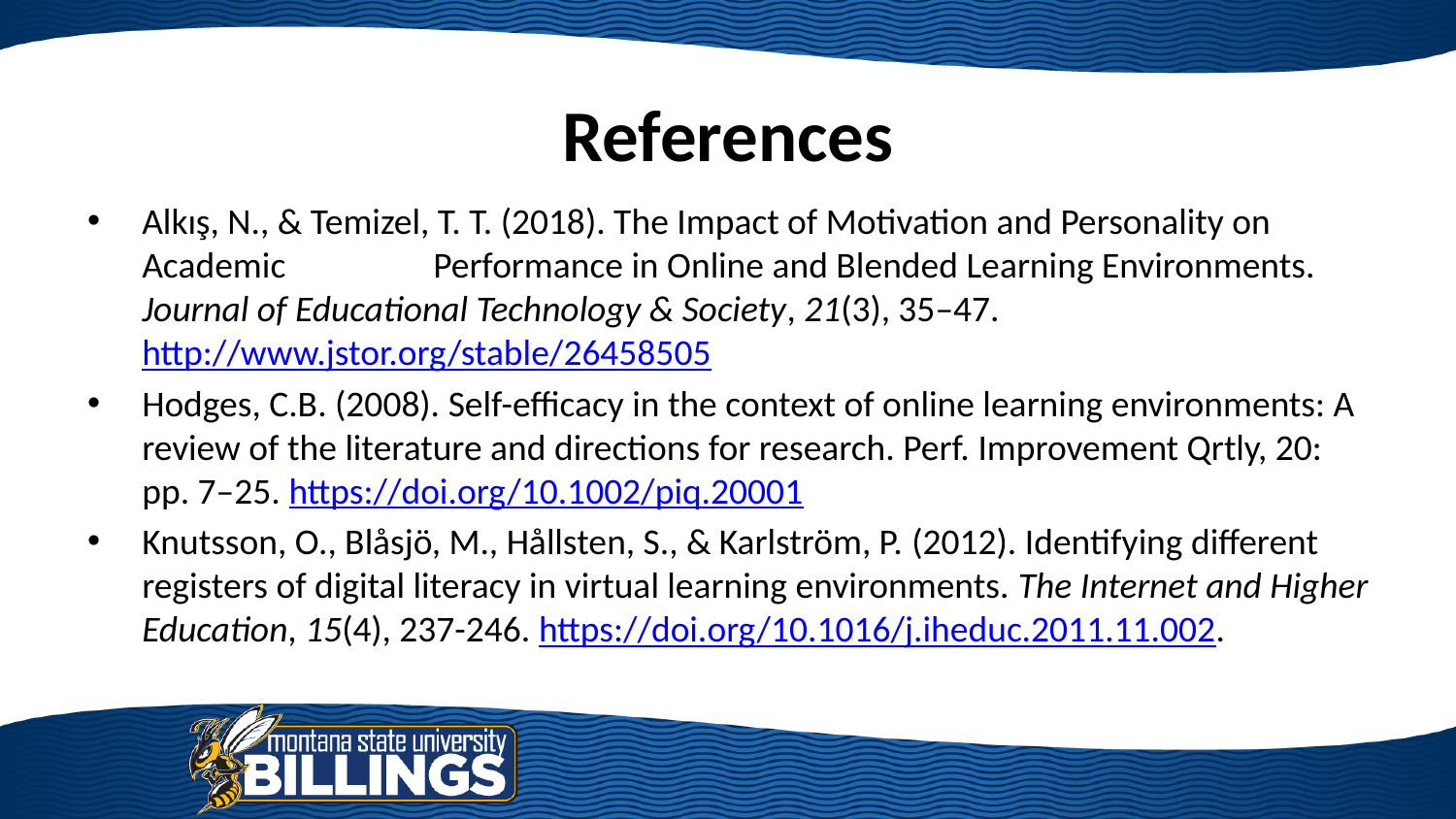

# References
Alkış, N., & Temizel, T. T. (2018). The Impact of Motivation and Personality on Academic 	Performance in Online and Blended Learning Environments. Journal of Educational Technology & Society, 21(3), 35–47. http://www.jstor.org/stable/26458505
Hodges, C.B. (2008). Self-efficacy in the context of online learning environments: A review of the literature and directions for research. Perf. Improvement Qrtly, 20: pp. 7–25. https://doi.org/10.1002/piq.20001
Knutsson, O., Blåsjö, M., Hållsten, S., & Karlström, P. (2012). Identifying different registers of digital literacy in virtual learning environments. The Internet and Higher Education, 15(4), 237-246. https://doi.org/10.1016/j.iheduc.2011.11.002.